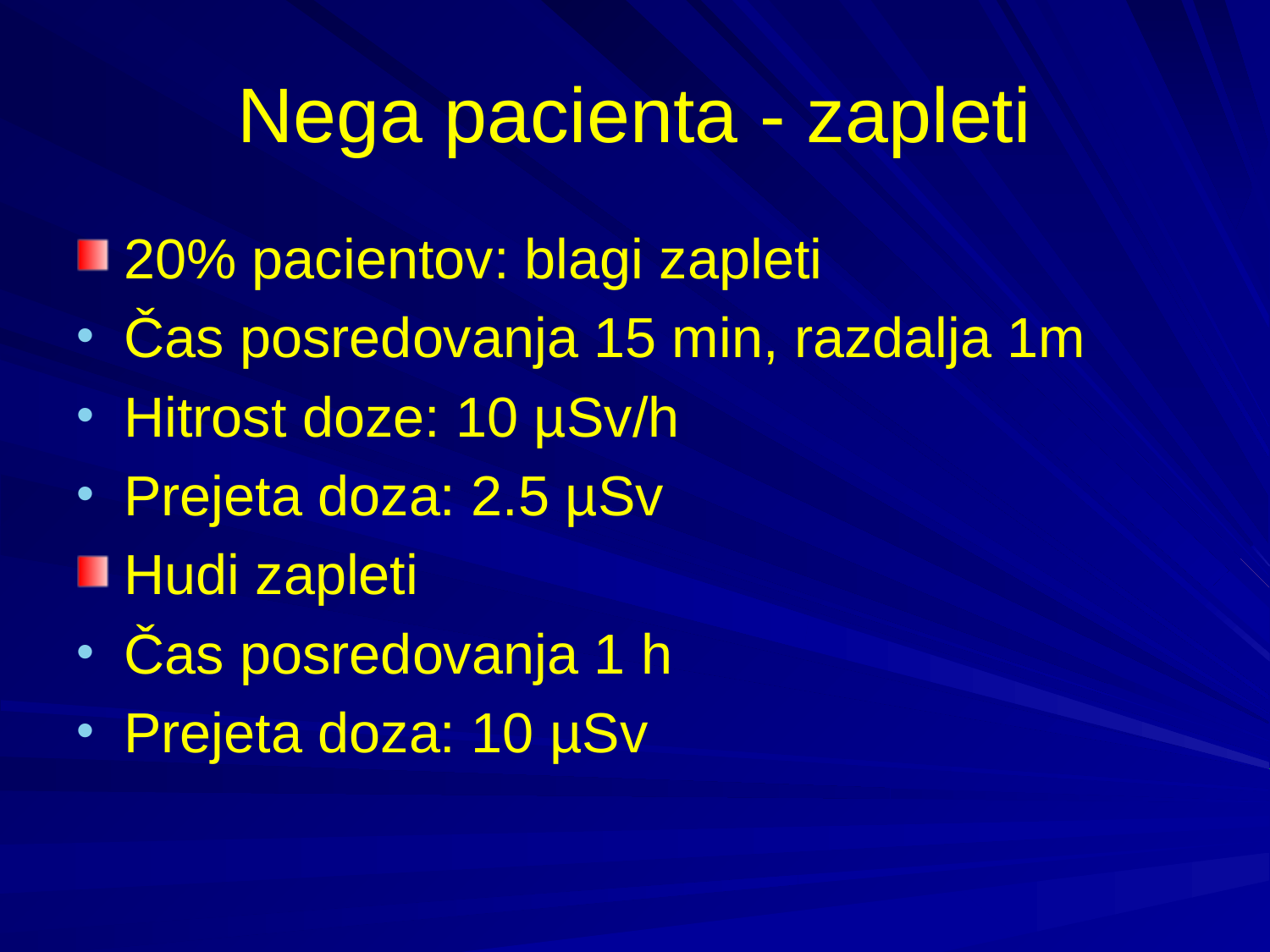

# Nega pacienta - zapleti
20% pacientov: blagi zapleti
Čas posredovanja 15 min, razdalja 1m
Hitrost doze: 10 µSv/h
Prejeta doza: 2.5 µSv
Hudi zapleti
Čas posredovanja 1 h
Prejeta doza: 10 µSv